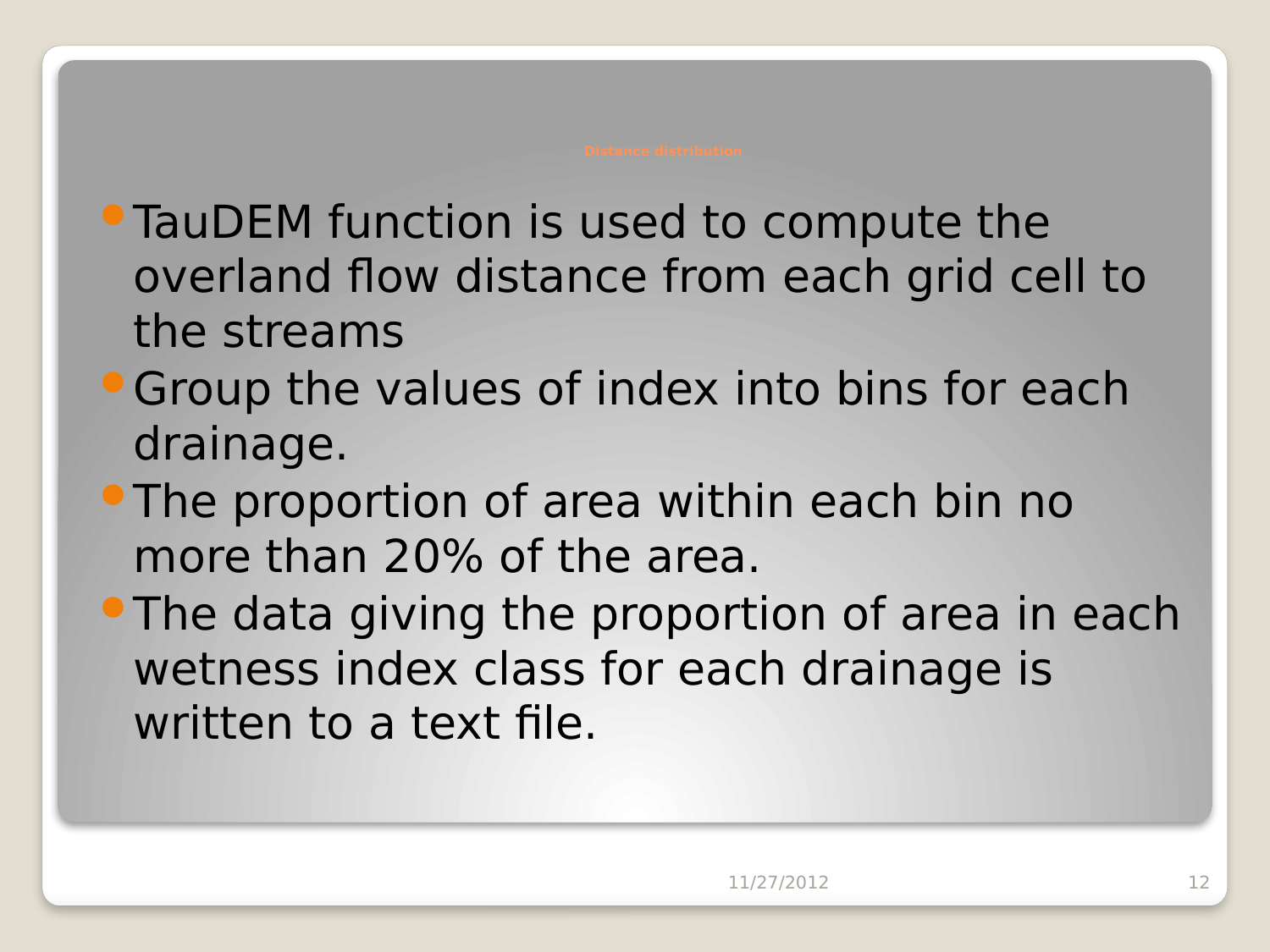

# Distance distribution
TauDEM function is used to compute the overland flow distance from each grid cell to the streams
Group the values of index into bins for each drainage.
The proportion of area within each bin no more than 20% of the area.
The data giving the proportion of area in each wetness index class for each drainage is written to a text file.

11/27/2012
12